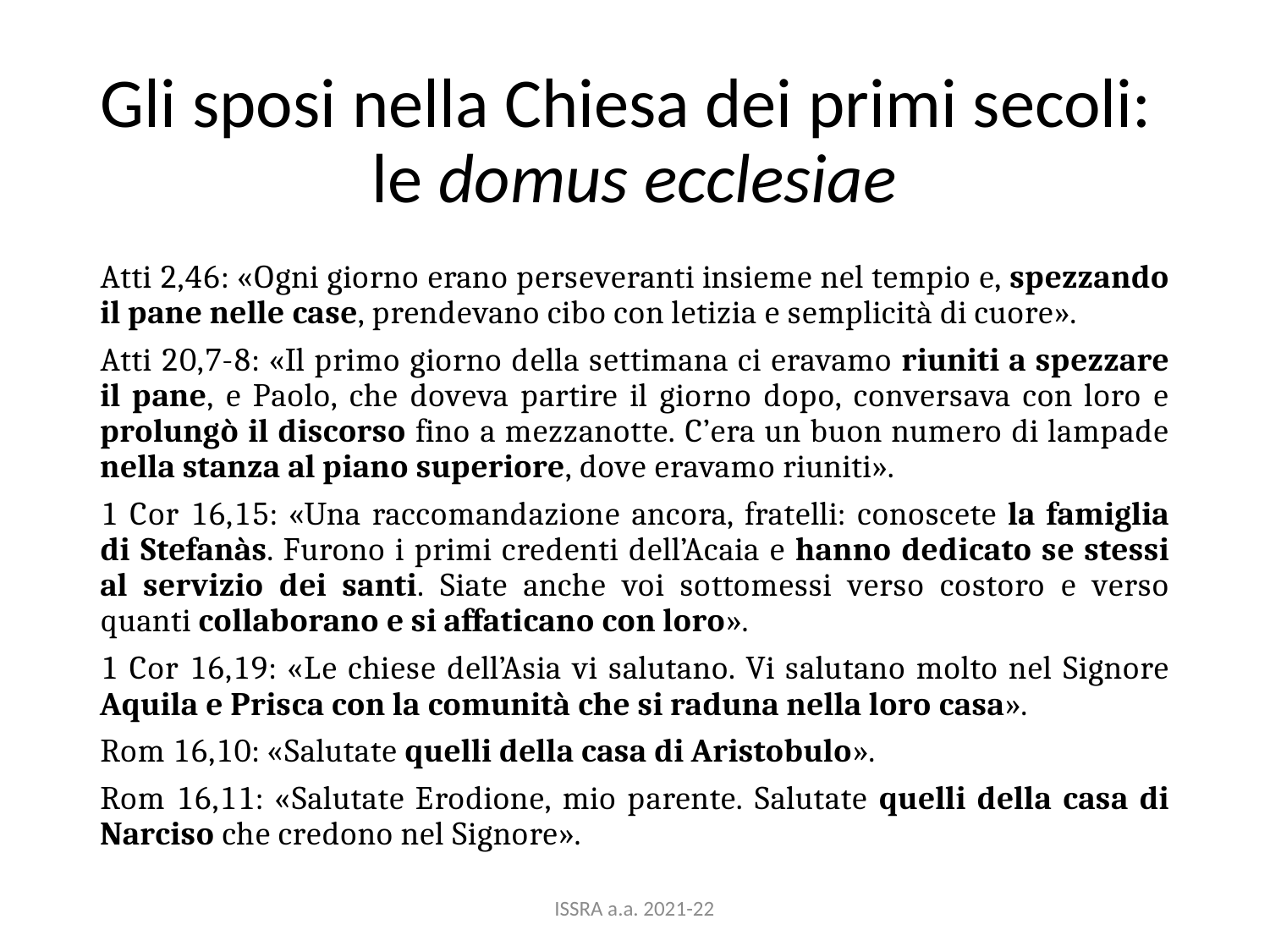

# Gli sposi nella Chiesa dei primi secoli: le domus ecclesiae
Atti 2,46: «Ogni giorno erano perseveranti insieme nel tempio e, spezzando il pane nelle case, prendevano cibo con letizia e semplicità di cuore».
Atti 20,7-8: «Il primo giorno della settimana ci eravamo riuniti a spezzare il pane, e Paolo, che doveva partire il giorno dopo, conversava con loro e prolungò il discorso fino a mezzanotte. C’era un buon numero di lampade nella stanza al piano superiore, dove eravamo riuniti».
1 Cor 16,15: «Una raccomandazione ancora, fratelli: conoscete la famiglia di Stefanàs. Furono i primi credenti dell’Acaia e hanno dedicato se stessi al servizio dei santi. Siate anche voi sottomessi verso costoro e verso quanti collaborano e si affaticano con loro».
1 Cor 16,19: «Le chiese dell’Asia vi salutano. Vi salutano molto nel Signore Aquila e Prisca con la comunità che si raduna nella loro casa».
Rom 16,10: «Salutate quelli della casa di Aristobulo».
Rom 16,11: «Salutate Erodione, mio parente. Salutate quelli della casa di Narciso che credono nel Signore».

ISSRA a.a. 2021-22